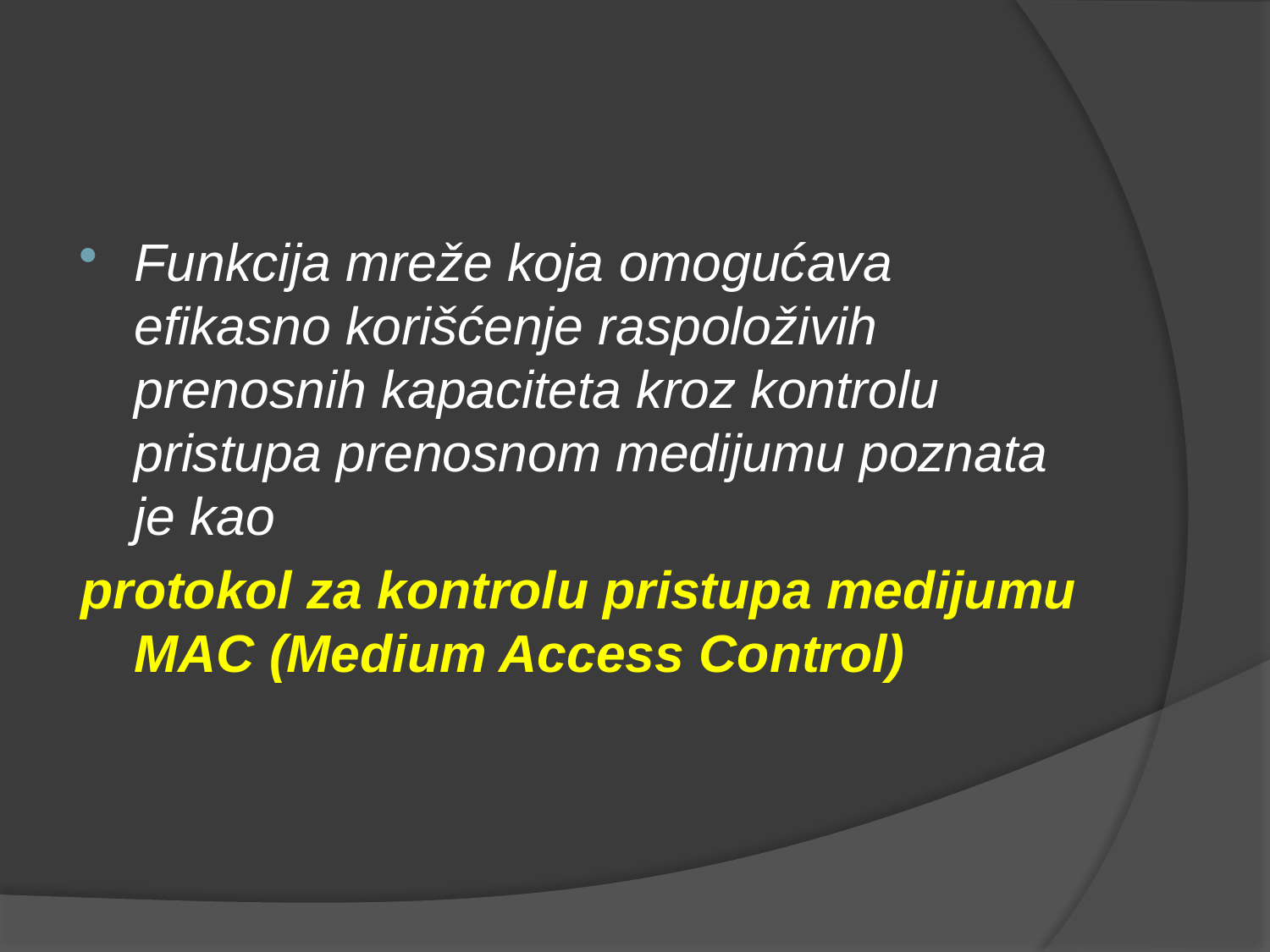

#
Funkcija mreže koja omogućava efikasno korišćenje raspoloživih prenosnih kapaciteta kroz kontrolu pristupa prenosnom medijumu poznata je kao
protokol za kontrolu pristupa medijumu MAC (Medium Access Control)